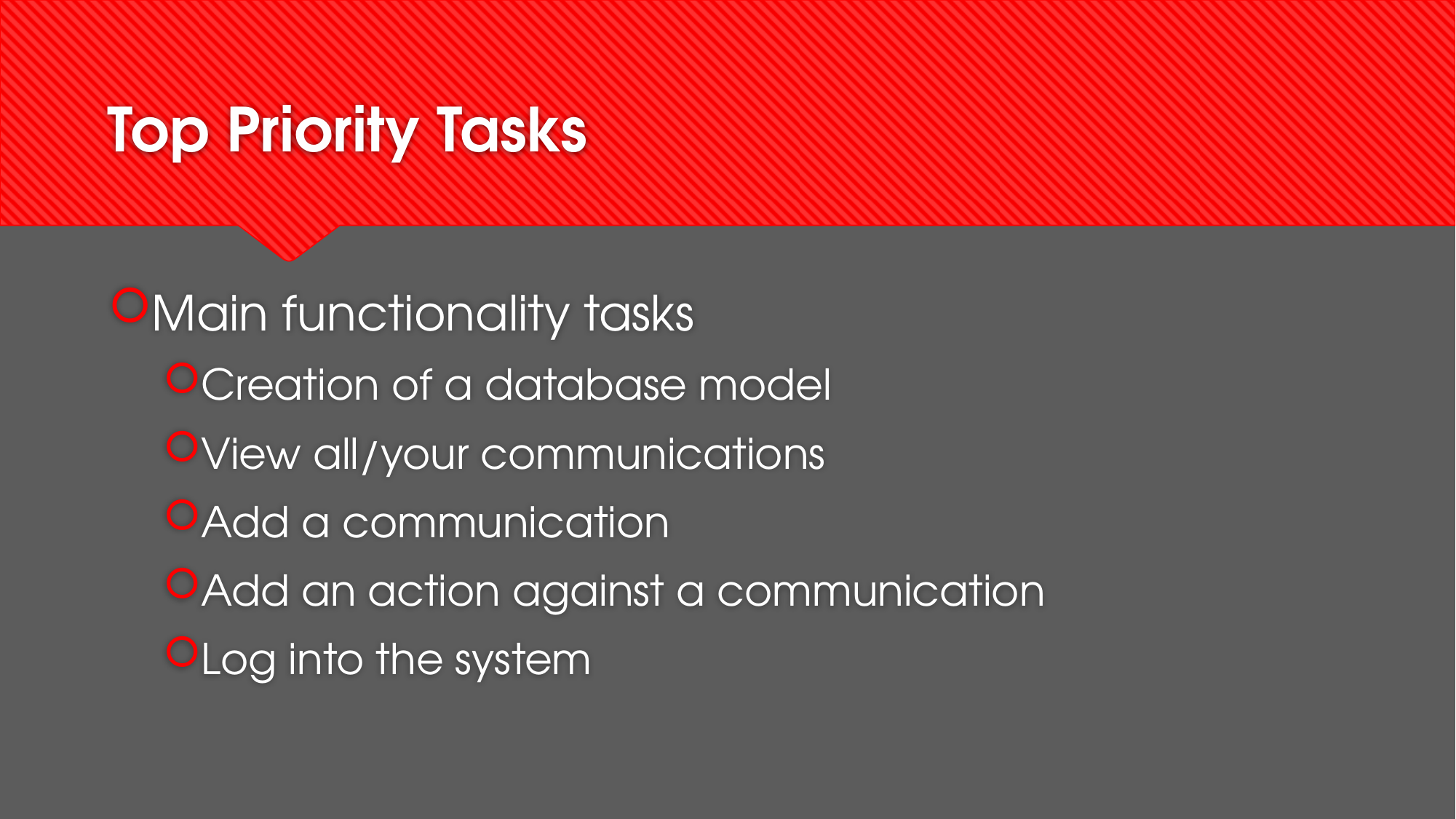

# Top Priority Tasks
Main functionality tasks
Creation of a database model
View all/your communications
Add a communication
Add an action against a communication
Log into the system